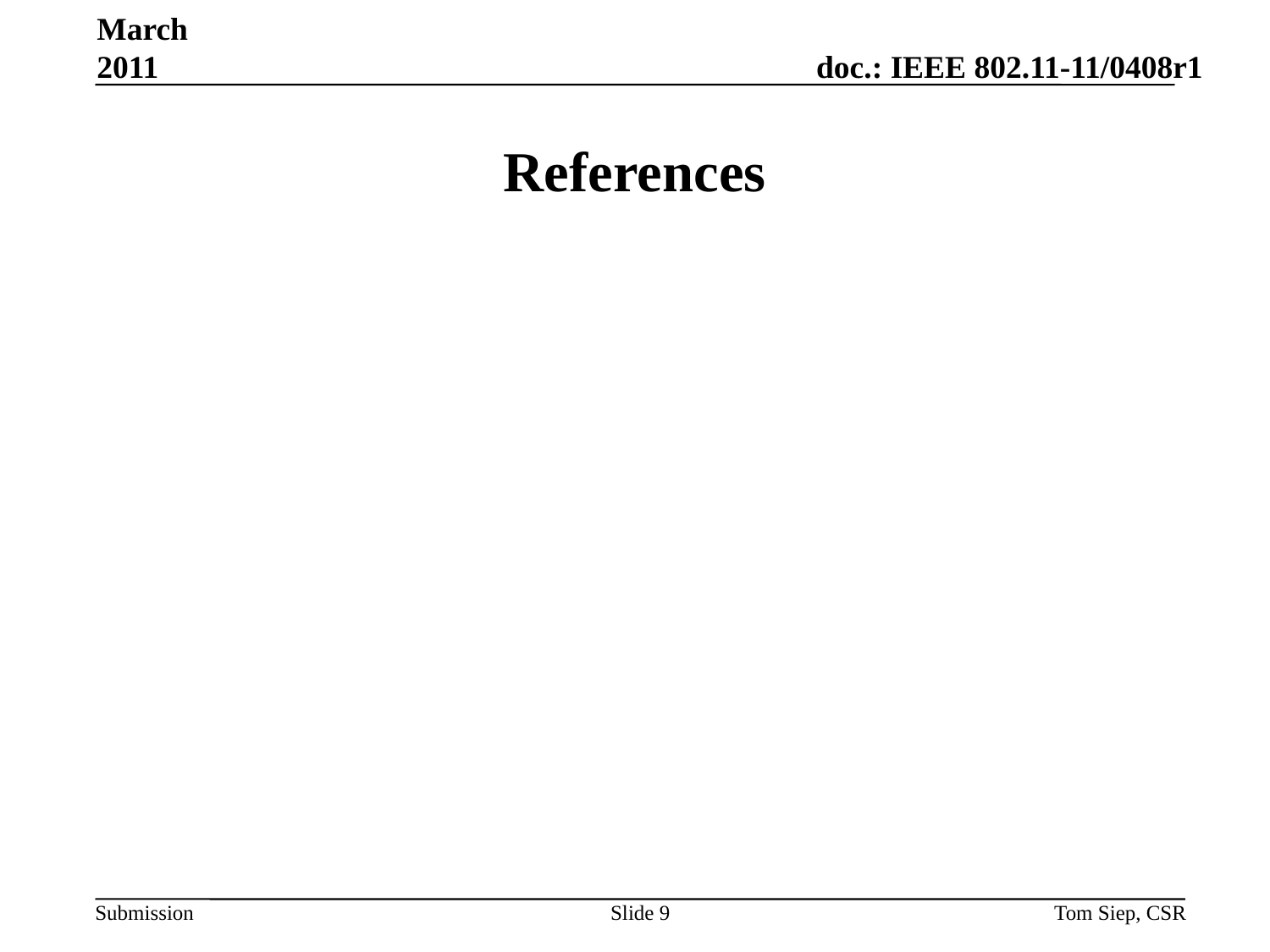

March 2011
# References

Slide 9
Tom Siep, CSR